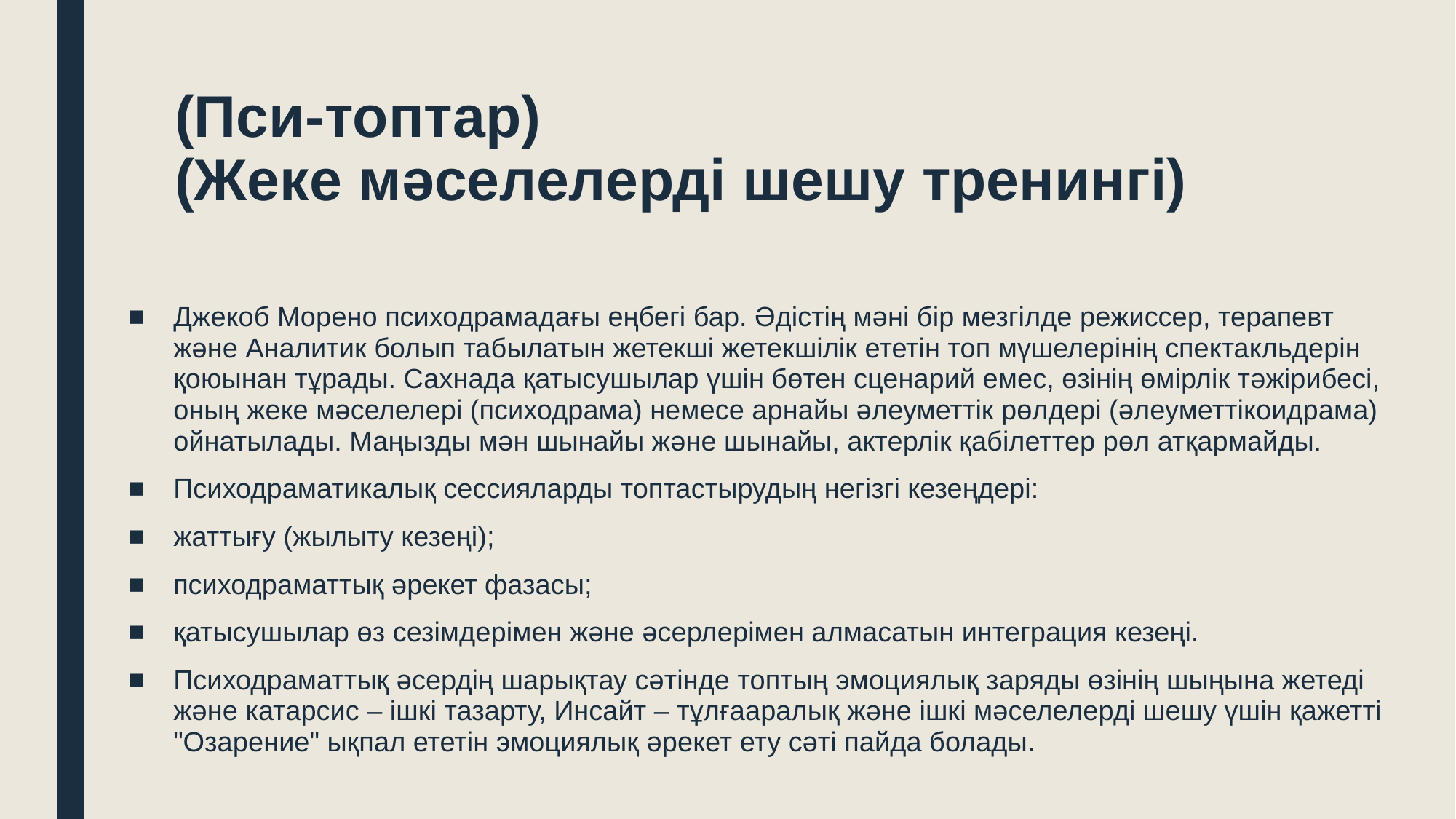

# (Пси-топтар) (Жеке мәселелерді шешу тренингі)
Джекоб Морено психодрамадағы еңбегі бар. Әдістің мәні бір мезгілде режиссер, терапевт және Аналитик болып табылатын жетекші жетекшілік ететін топ мүшелерінің спектакльдерін қоюынан тұрады. Сахнада қатысушылар үшін бөтен сценарий емес, өзінің өмірлік тәжірибесі, оның жеке мәселелері (психодрама) немесе арнайы әлеуметтік рөлдері (әлеуметтікоидрама) ойнатылады. Маңызды мән шынайы және шынайы, актерлік қабілеттер рөл атқармайды.
Психодраматикалық сессияларды топтастырудың негізгі кезеңдері:
жаттығу (жылыту кезеңі);
психодраматтық әрекет фазасы;
қатысушылар өз сезімдерімен және әсерлерімен алмасатын интеграция кезеңі.
Психодраматтық әсердің шарықтау сәтінде топтың эмоциялық заряды өзінің шыңына жетеді және катарсис – ішкі тазарту, Инсайт – тұлғааралық және ішкі мәселелерді шешу үшін қажетті "Озарение" ықпал ететін эмоциялық әрекет ету сәті пайда болады.